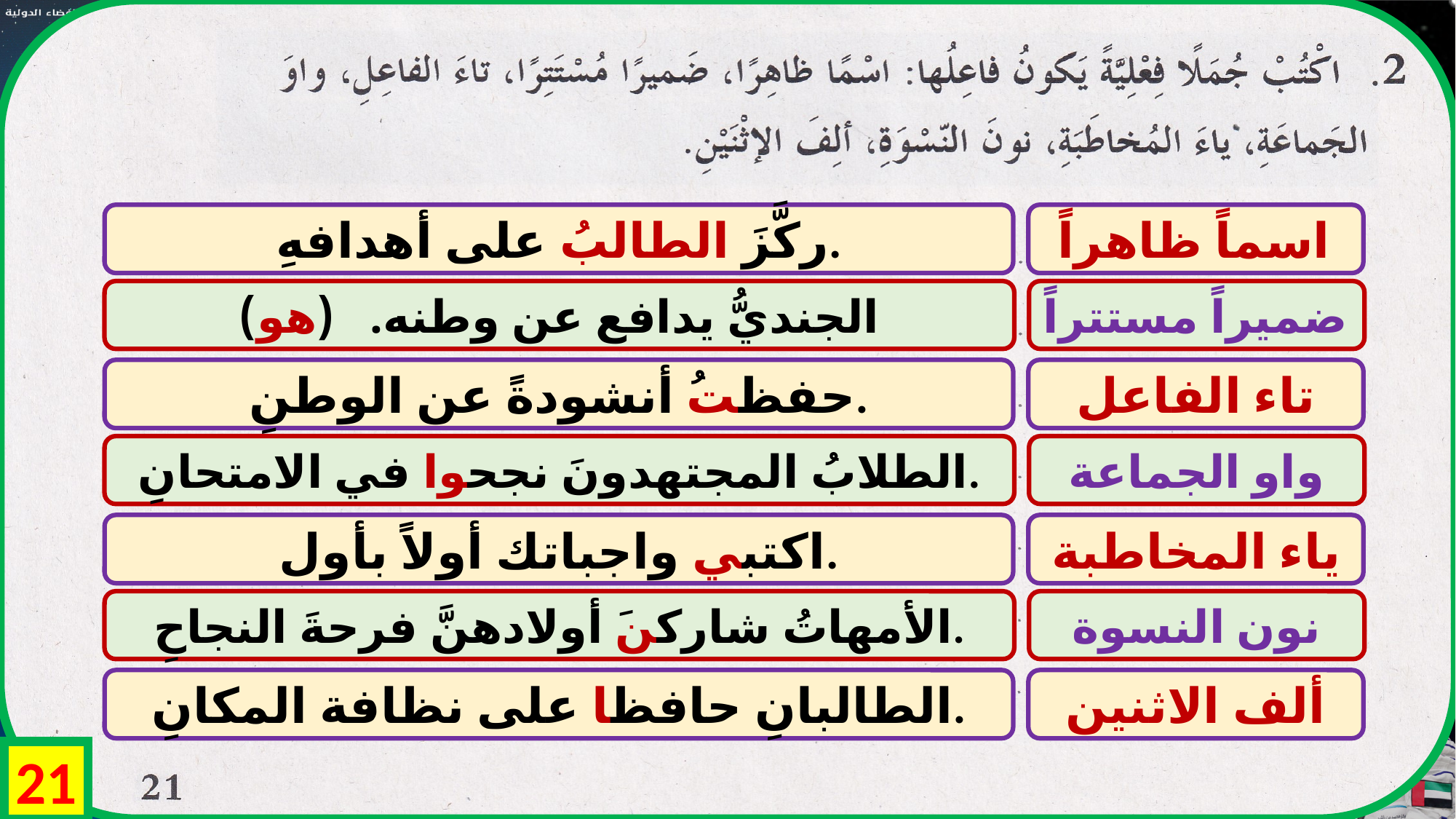

ركَّزَ الطالبُ على أهدافهِ.
اسماً ظاهراً
الجنديُّ يدافع عن وطنه.   (هو)
ضميراً مستتراً
حفظتُ أنشودةً عن الوطنِ.
تاء الفاعل
الطلابُ المجتهدونَ نجحوا في الامتحانِ.
واو الجماعة
اكتبي واجباتك أولاً بأول.
ياء المخاطبة
الأمهاتُ شاركنَ أولادهنَّ فرحةَ النجاحِ.
نون النسوة
الطالبانِ حافظا على نظافة المكانِ.
ألف الاثنين
21